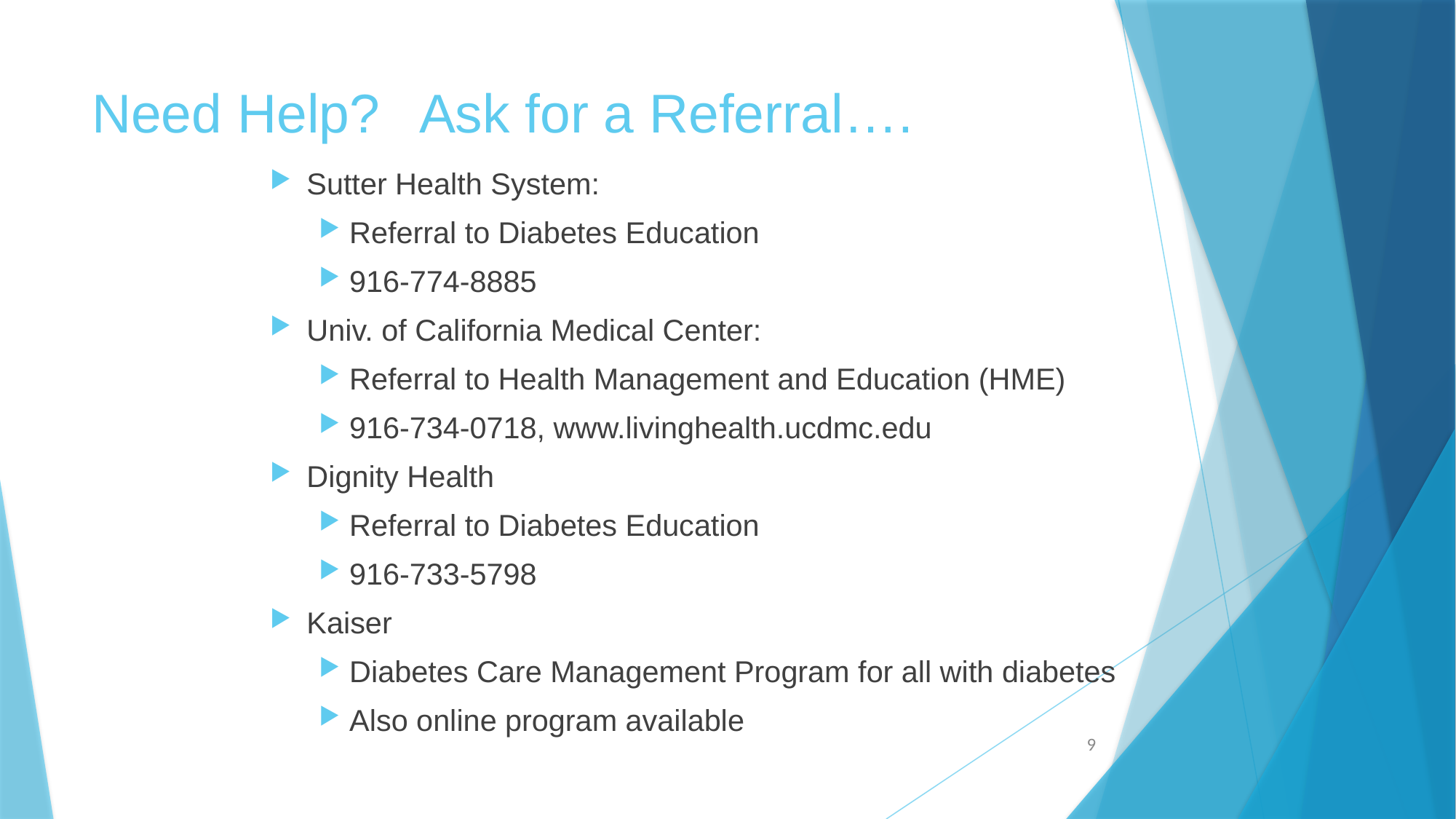

# Need Help?	Ask for a Referral….
Sutter Health System:
Referral to Diabetes Education
916-774-8885
Univ. of California Medical Center:
Referral to Health Management and Education (HME)
916-734-0718, www.livinghealth.ucdmc.edu
Dignity Health
Referral to Diabetes Education
916-733-5798
Kaiser
Diabetes Care Management Program for all with diabetes
Also online program available

9